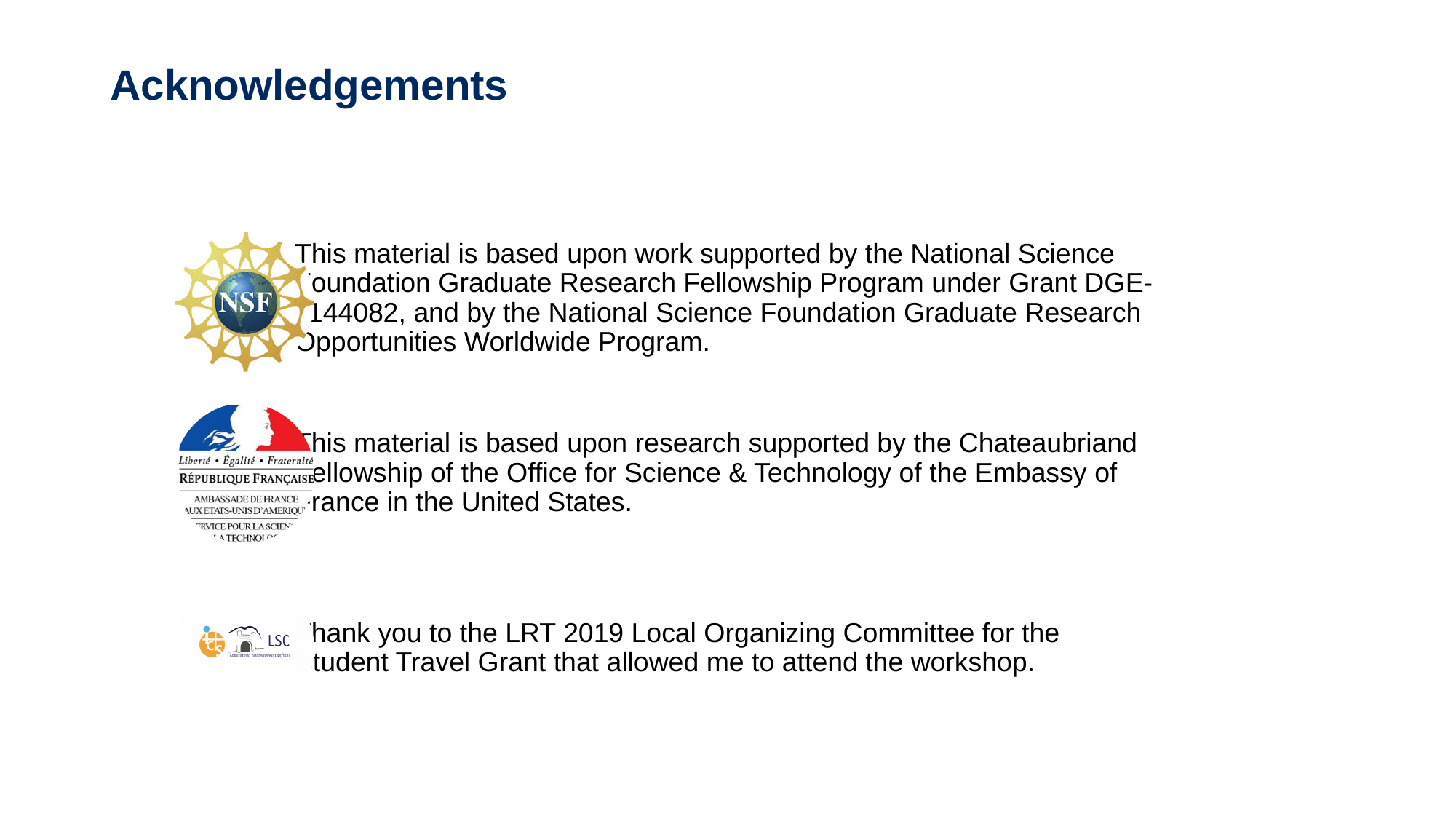

Acknowledgements

This material is based upon work supported by the National Science Foundation Graduate Research Fellowship Program under Grant DGE-1144082, and by the National Science Foundation Graduate Research Opportunities Worldwide Program.
This material is based upon research supported by the Chateaubriand Fellowship of the Office for Science & Technology of the Embassy of France in the United States.
Thank you to the LRT 2019 Local Organizing Committee for the Student Travel Grant that allowed me to attend the workshop.